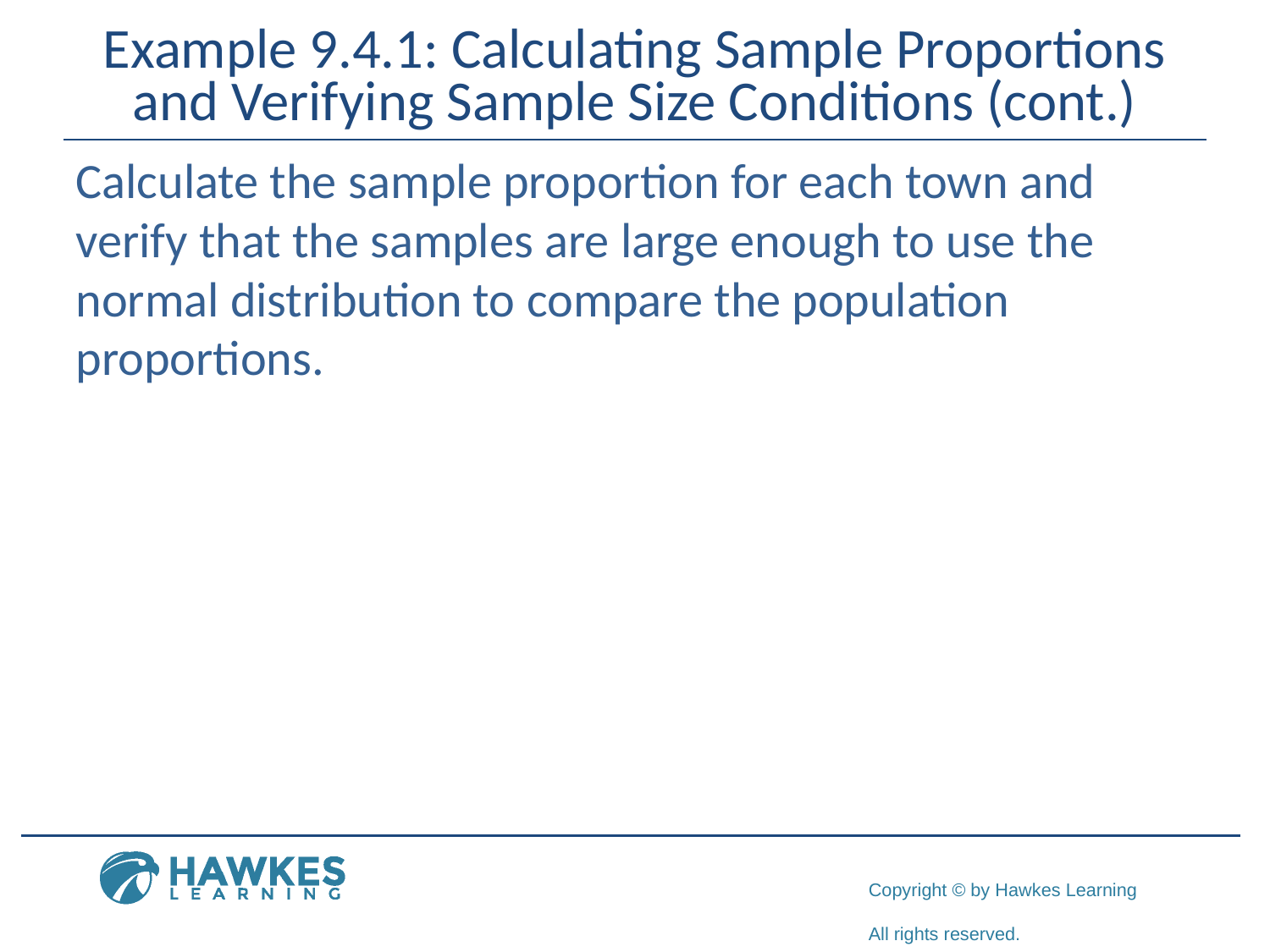

# Example 9.4.1: Calculating Sample Proportions and Verifying Sample Size Conditions (cont.)
Calculate the sample proportion for each town and verify that the samples are large enough to use the normal distribution to compare the population proportions.